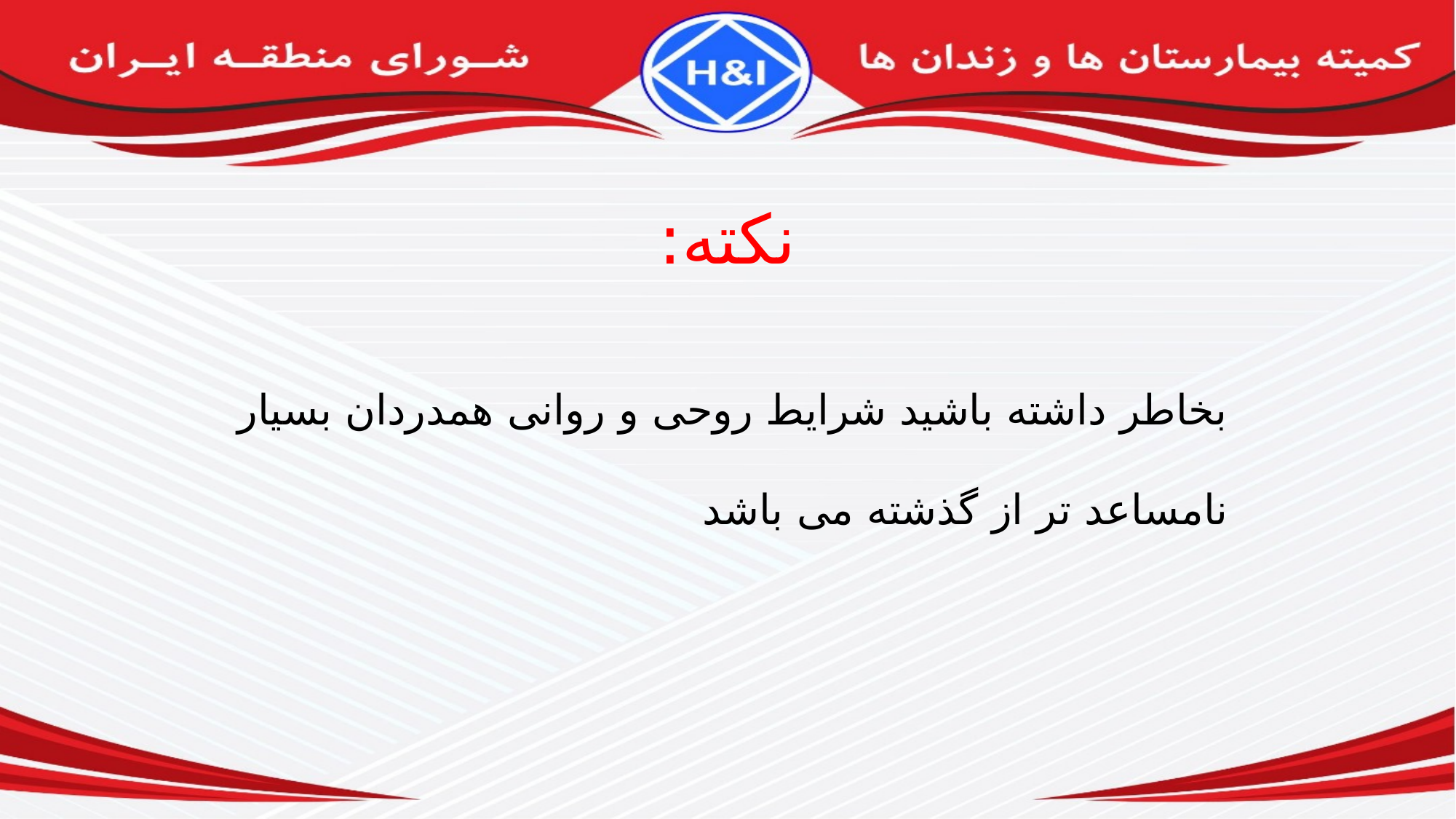

نکته:

بخاطر داشته باشید شرایط روحی و روانی همدردان بسیار نامساعد تر از گذشته می باشد